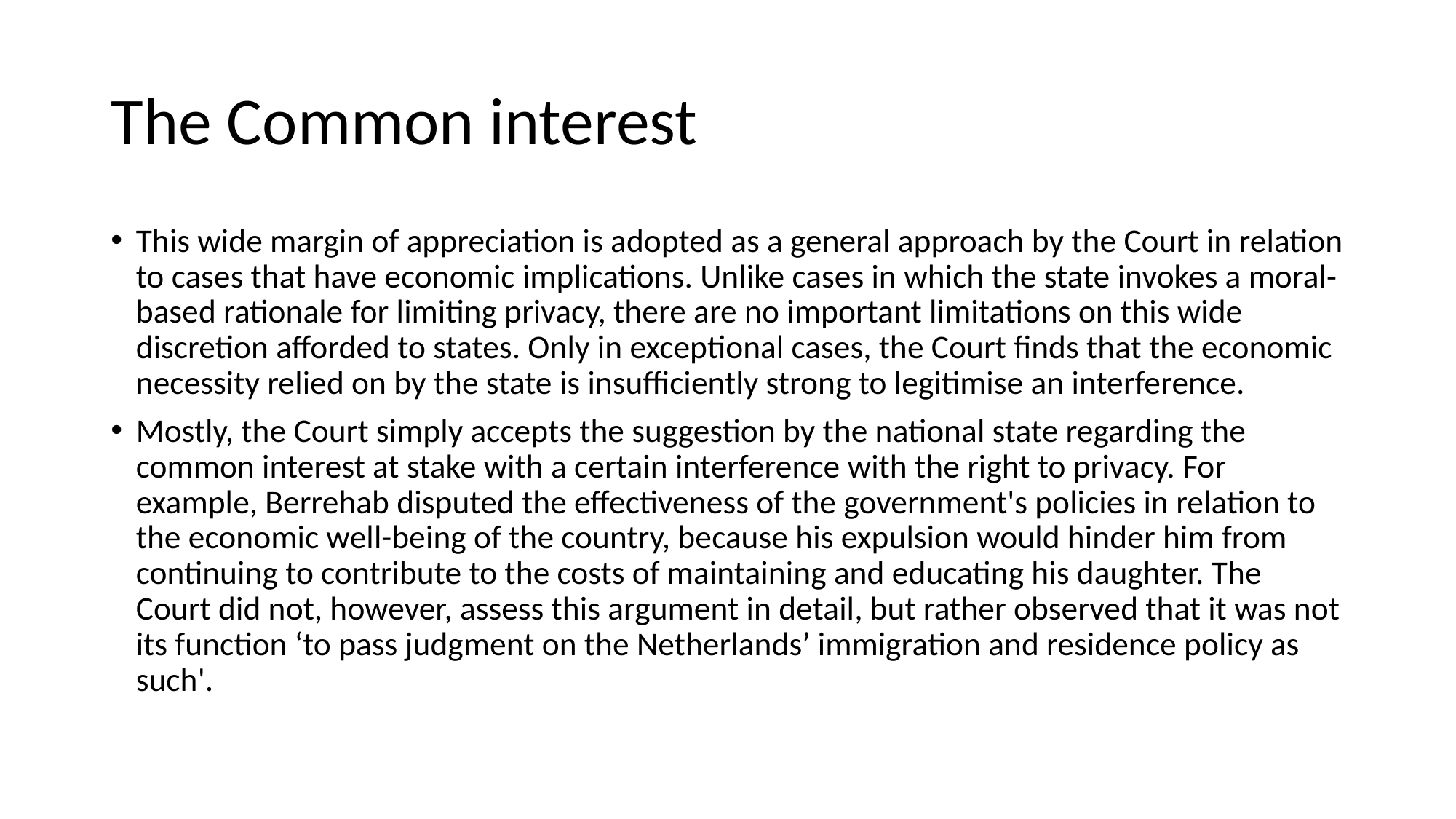

# The Common interest
This wide margin of appreciation is adopted as a general approach by the Court in relation to cases that have economic implications. Unlike cases in which the state invokes a moral-based rationale for limiting privacy, there are no important limitations on this wide discretion afforded to states. Only in exceptional cases, the Court finds that the economic necessity relied on by the state is insufficiently strong to legitimise an interference.
Mostly, the Court simply accepts the suggestion by the national state regarding the common interest at stake with a certain interference with the right to privacy. For example, Berrehab disputed the effectiveness of the government's policies in relation to the economic well-being of the country, because his expulsion would hinder him from continuing to contribute to the costs of maintaining and educating his daughter. The Court did not, however, assess this argument in detail, but rather observed that it was not its function ‘to pass judgment on the Netherlands’ immigration and residence policy as such'.